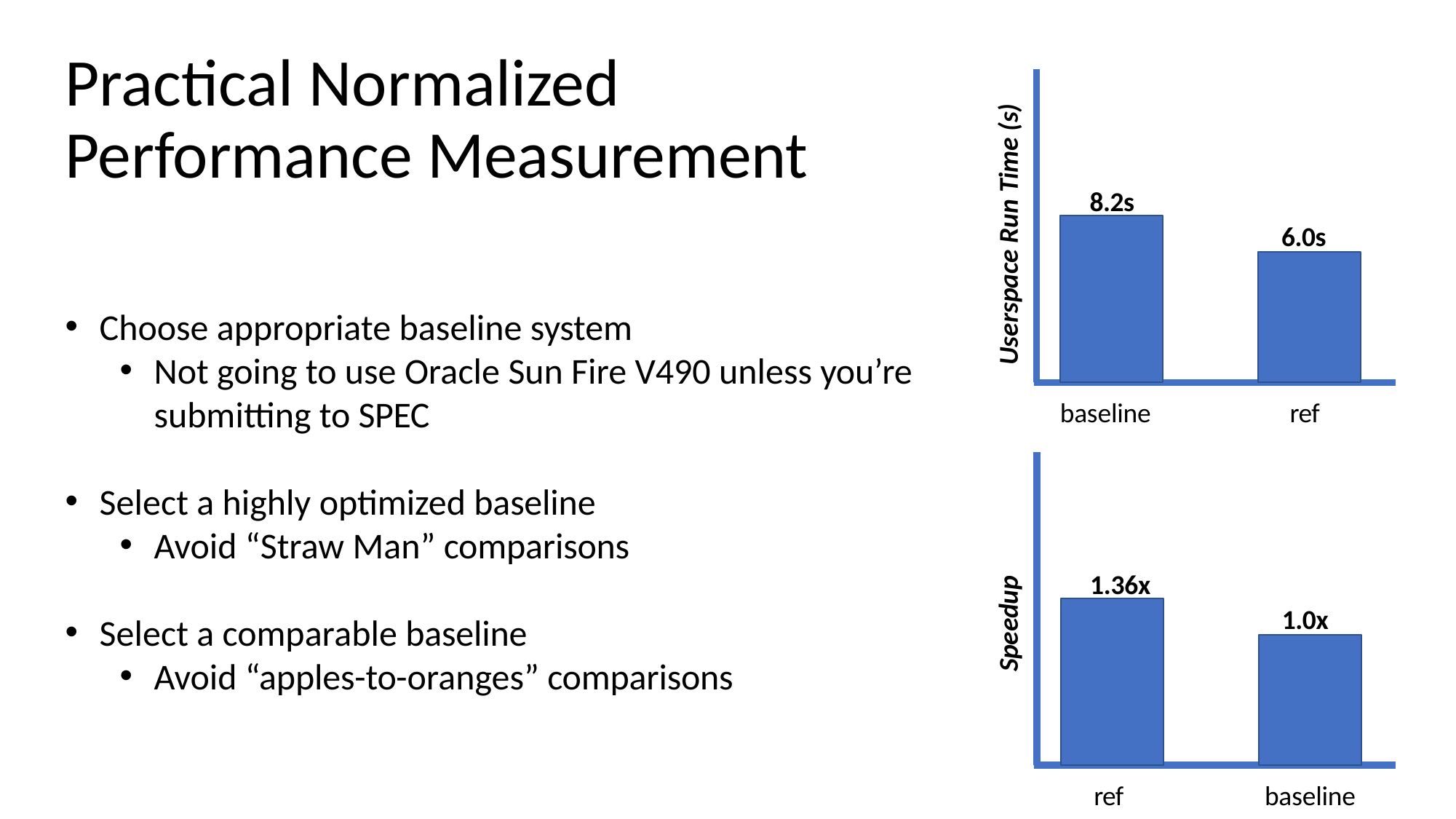

# Practical Normalized Performance Measurement

Userspace Run Time (s)
8.2s
6.0s
Choose appropriate baseline system
Not going to use Oracle Sun Fire V490 unless you’re
submitting to SPEC

Select a highly optimized baseline
Avoid “Straw Man” comparisons

Select a comparable baseline
Avoid “apples-to-oranges” comparisons
baseline
ref

1.36x
Speedup
1.0x
ref
baseline